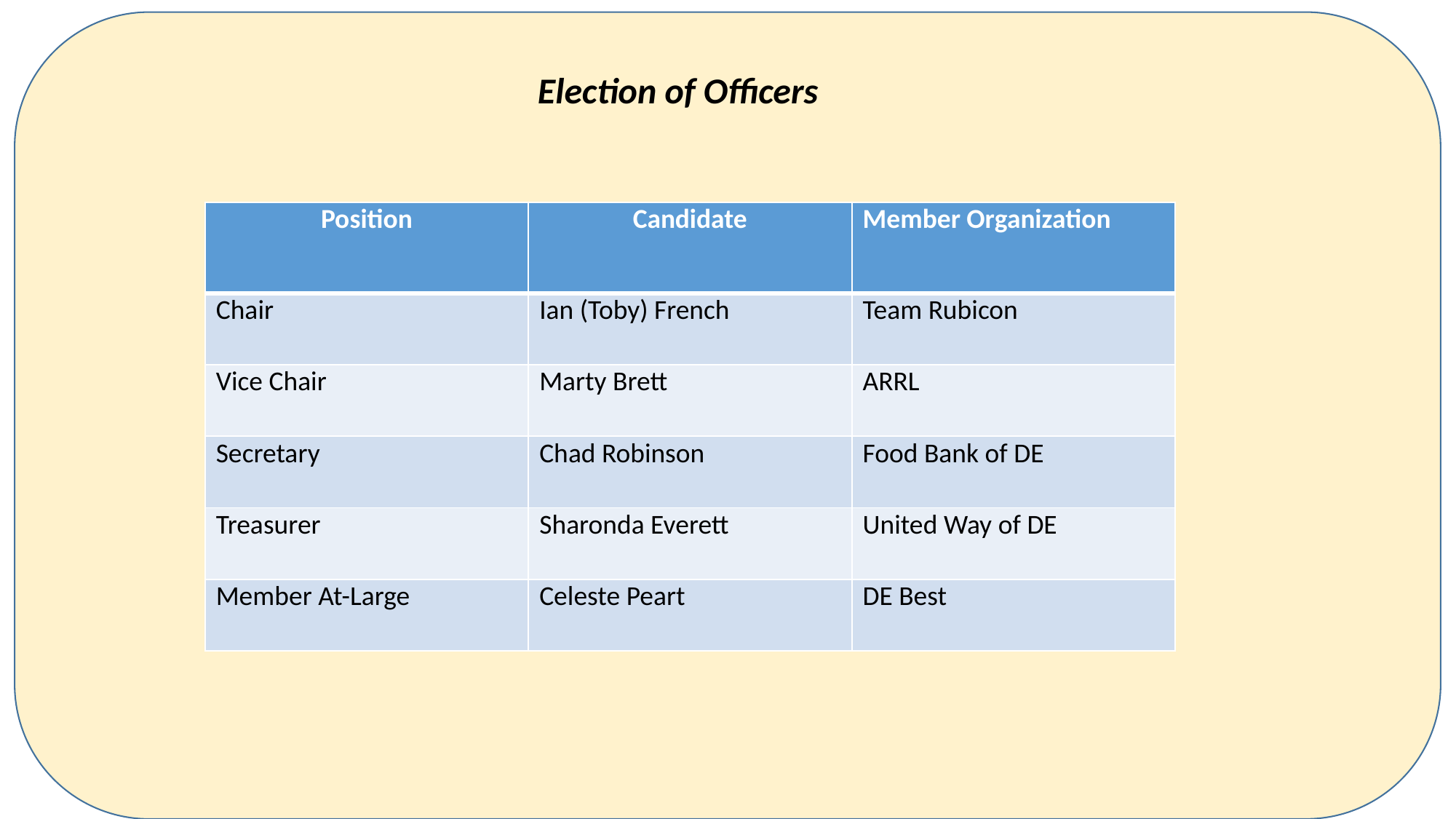

Election of Officers
| Position | Candidate | Member Organization |
| --- | --- | --- |
| Chair | Ian (Toby) French | Team Rubicon |
| Vice Chair | Marty Brett | ARRL |
| Secretary | Chad Robinson | Food Bank of DE |
| Treasurer | Sharonda Everett | United Way of DE |
| Member At-Large | Celeste Peart | DE Best |